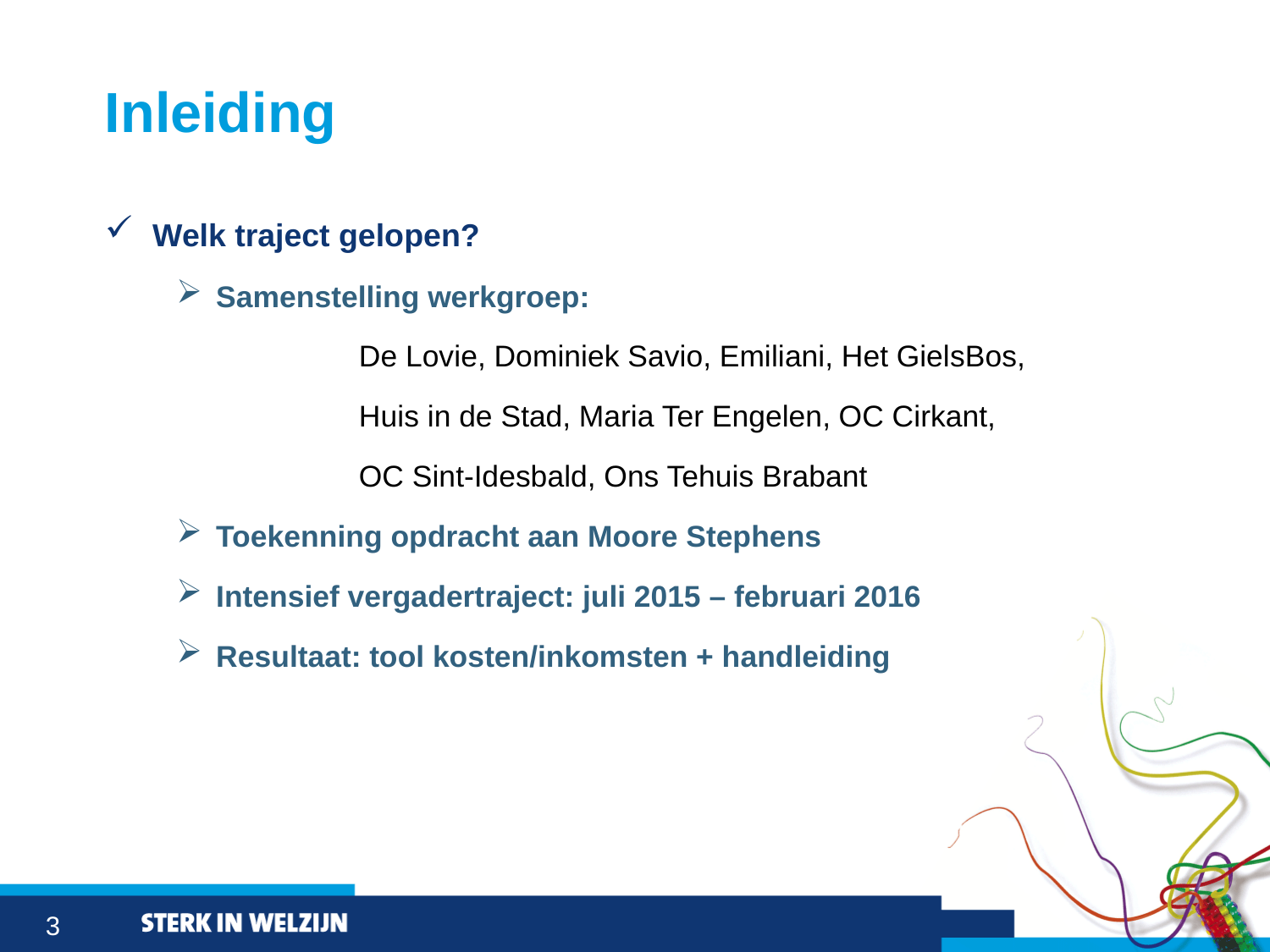

# Inleiding
Welk traject gelopen?
Samenstelling werkgroep:
	De Lovie, Dominiek Savio, Emiliani, Het GielsBos,
	Huis in de Stad, Maria Ter Engelen, OC Cirkant,
	OC Sint-Idesbald, Ons Tehuis Brabant
Toekenning opdracht aan Moore Stephens
Intensief vergadertraject: juli 2015 – februari 2016
Resultaat: tool kosten/inkomsten + handleiding